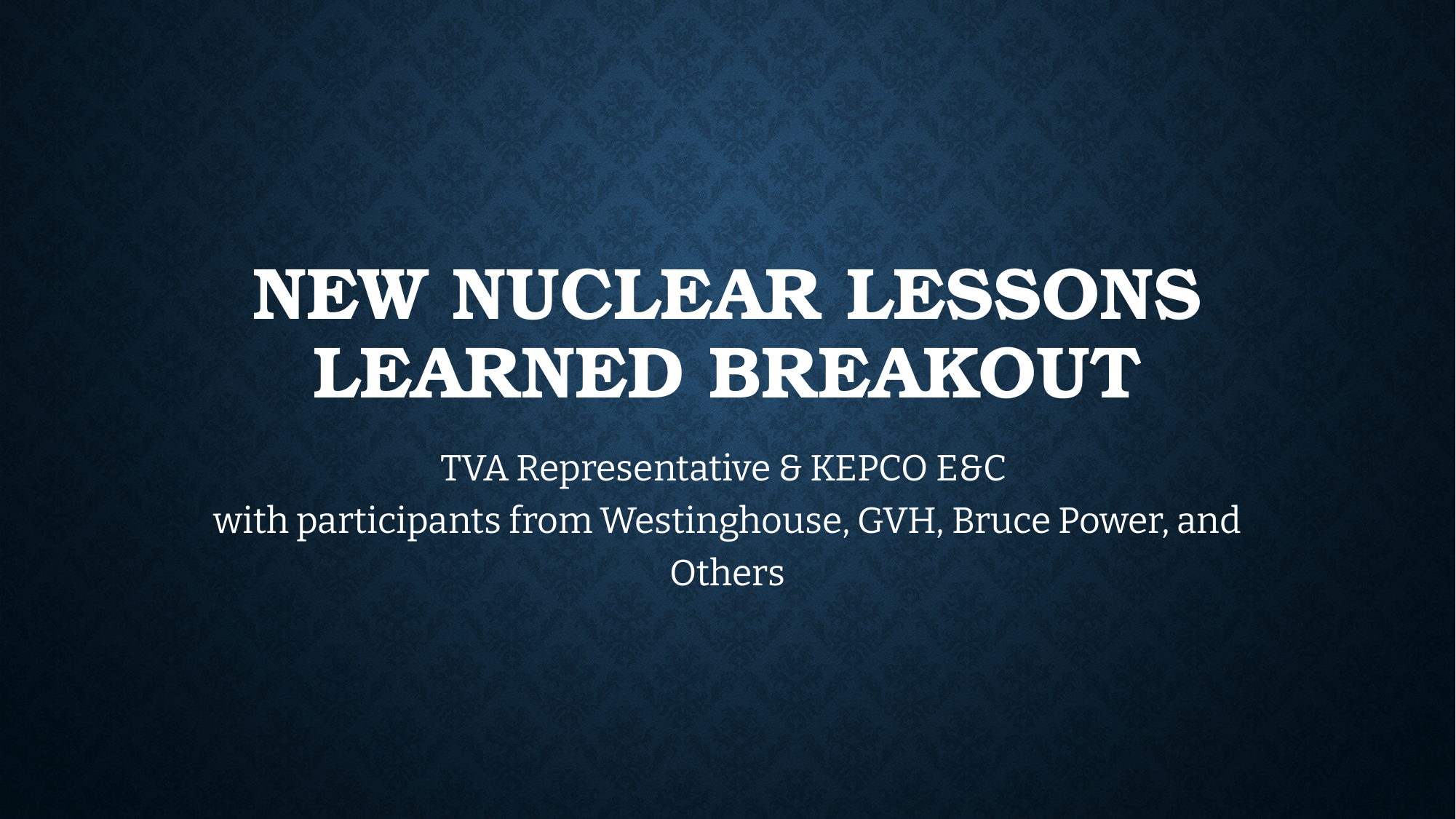

# New Nuclear Lessons Learned Breakout
TVA Representative & KEPCO E&C
with participants from Westinghouse, GVH, Bruce Power, and Others